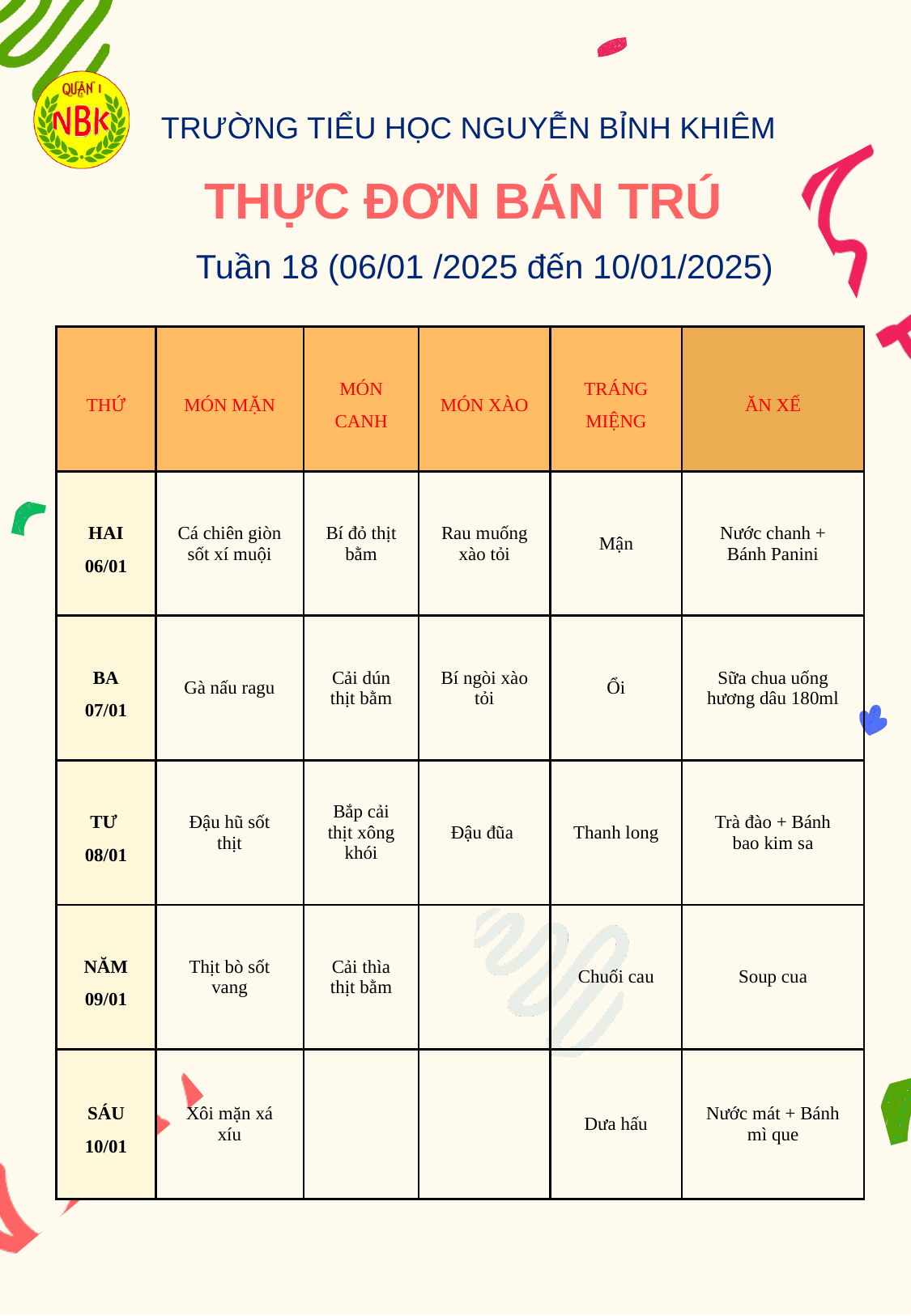

TRƯỜNG TIỂU HỌC NGUYỄN BỈNH KHIÊM

THỰC ĐƠN BÁN TRÚ
Tuần 18 (06/01 /2025 đến 10/01/2025)
| THỨ | MÓN MẶN | MÓN CANH | MÓN XÀO | TRÁNG MIỆNG | ĂN XẾ |
| --- | --- | --- | --- | --- | --- |
| HAI 06/01 | Cá chiên giòn sốt xí muội | Bí đỏ thịt bằm | Rau muống xào tỏi | Mận | Nước chanh + Bánh Panini |
| BA 07/01 | Gà nấu ragu | Cải dún thịt bằm | Bí ngòi xào tỏi | Ổi | Sữa chua uống hương dâu 180ml |
| TƯ 08/01 | Đậu hũ sốt thịt | Bắp cải thịt xông khói | Đậu đũa | Thanh long | Trà đào + Bánh bao kim sa |
| NĂM 09/01 | Thịt bò sốt vang | Cải thìa thịt bằm |  | Chuối cau | Soup cua |
| SÁU 10/01 | Xôi mặn xá xíu |  |  | Dưa hấu | Nước mát + Bánh mì que |